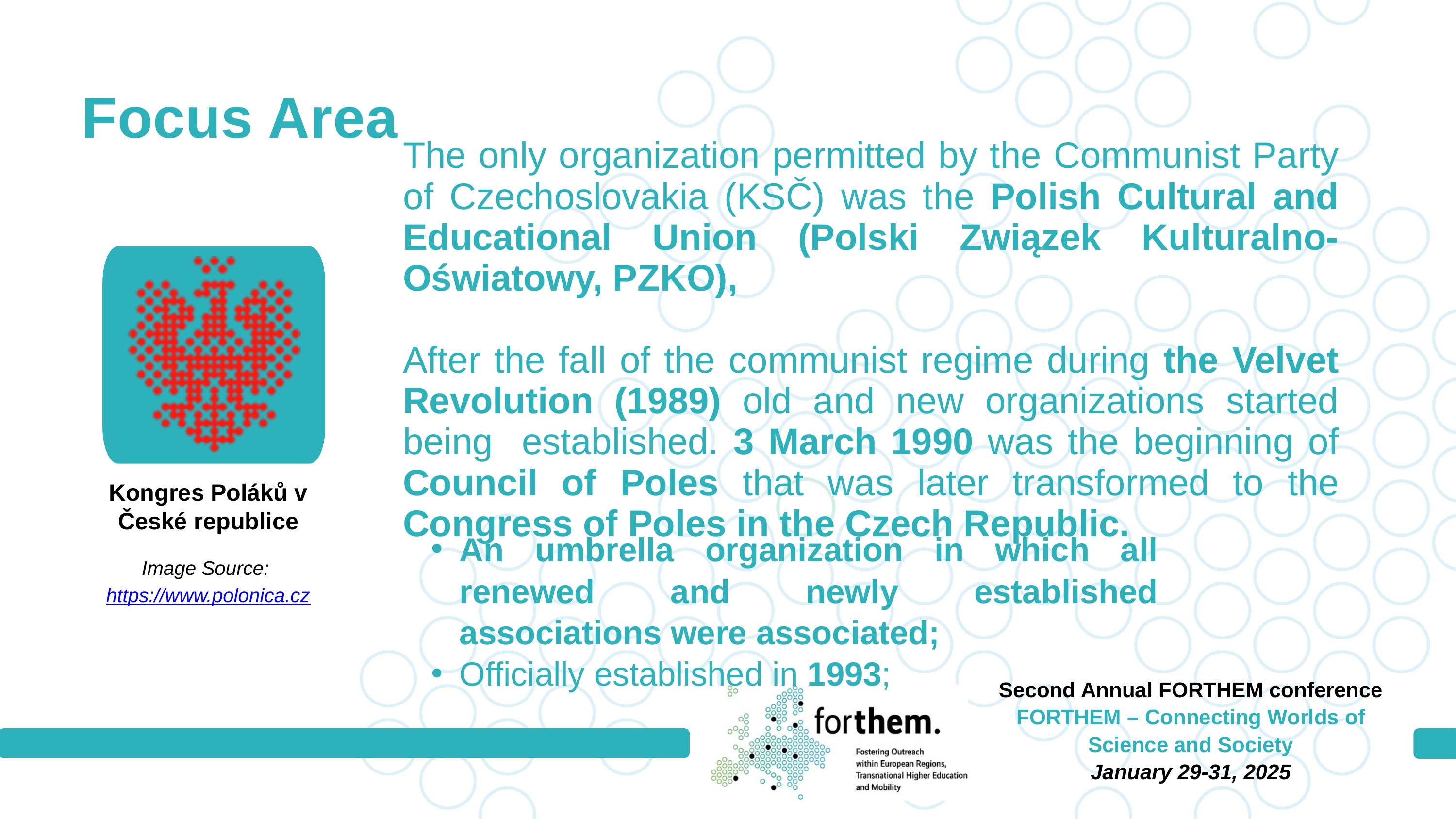

Focus Area

The only organization permitted by the Communist Party of Czechoslovakia (KSČ) was the Polish Cultural and Educational Union (Polski Związek Kulturalno-Oświatowy, PZKO),

After the fall of the communist regime during the Velvet Revolution (1989) old and new organizations started being  established. 3 March 1990 was the beginning of Council of Poles that was later transformed to the Congress of Poles in the Czech Republic.

Kongres Poláků v České republice
Image Source:
https://www.polonica.cz

An umbrella organization in which all renewed and newly established associations were associated;
Officially established in 1993;

Second Annual FORTHEM conference
FORTHEM – Connecting Worlds of Science and Society
January 29-31, 2025